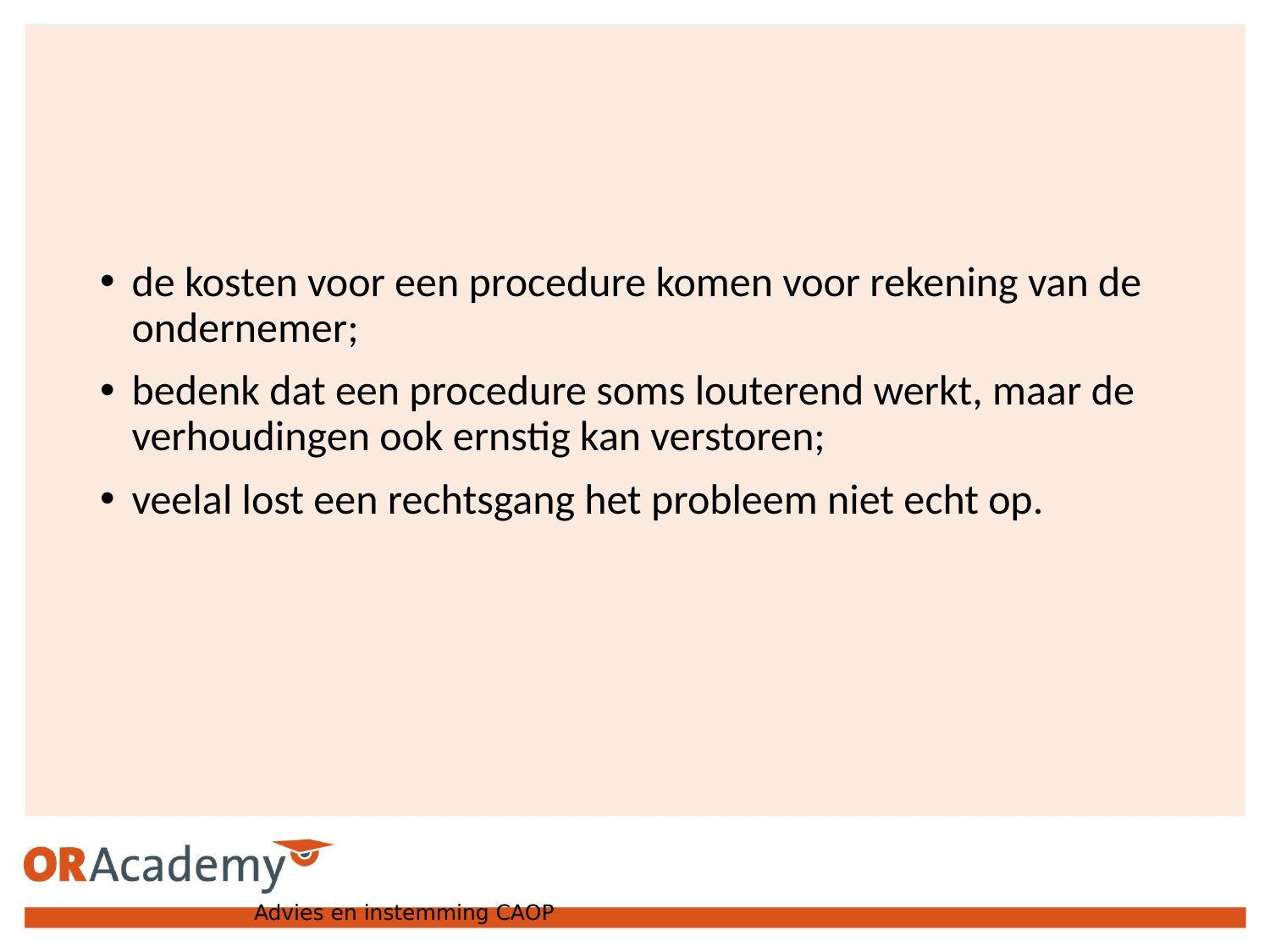

de kosten voor een procedure komen voor rekening van de ondernemer;
bedenk dat een procedure soms louterend werkt, maar de verhoudingen ook ernstig kan verstoren;
veelal lost een rechtsgang het probleem niet echt op.

Advies en instemming CAOP